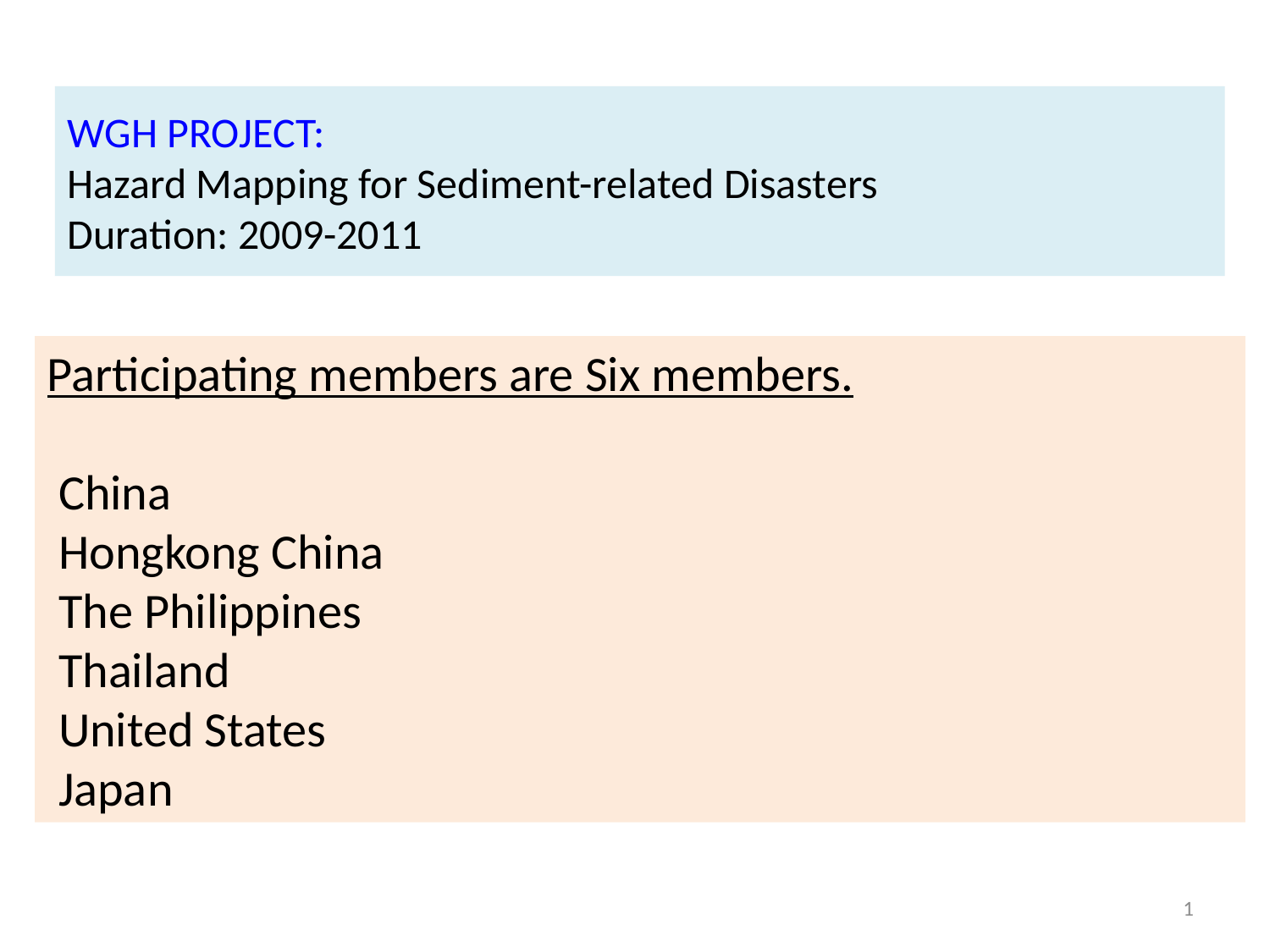

WGH PROJECT:
Hazard Mapping for Sediment-related Disasters
Duration: 2009-2011
Participating members are Six members.

 China
 Hongkong China
 The Philippines
 Thailand
 United States
 Japan
1